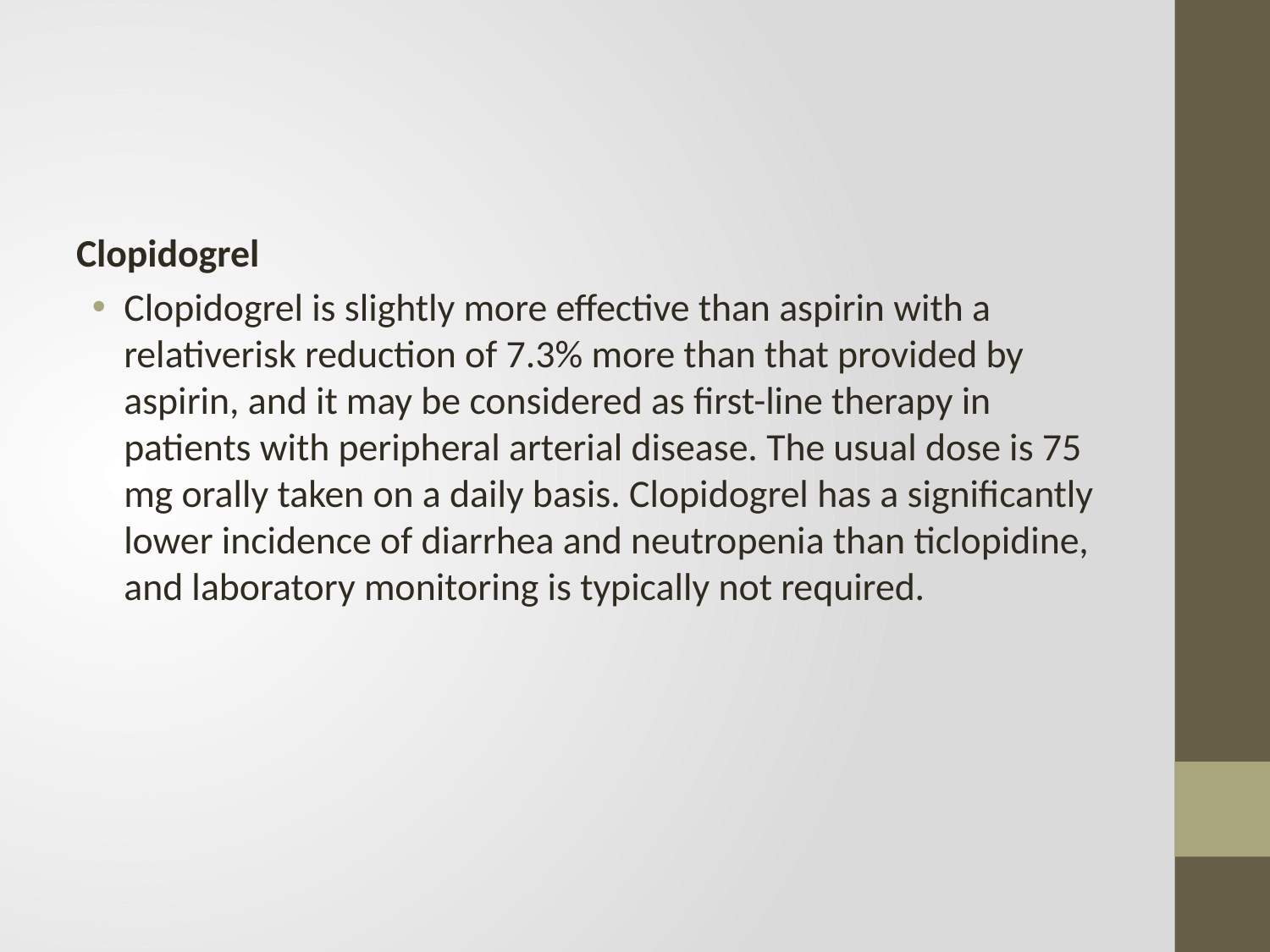

#
Clopidogrel
Clopidogrel is slightly more effective than aspirin with a relativerisk reduction of 7.3% more than that provided by aspirin, and it may be considered as first-line therapy in patients with peripheral arterial disease. The usual dose is 75 mg orally taken on a daily basis. Clopidogrel has a significantly lower incidence of diarrhea and neutropenia than ticlopidine, and laboratory monitoring is typically not required.